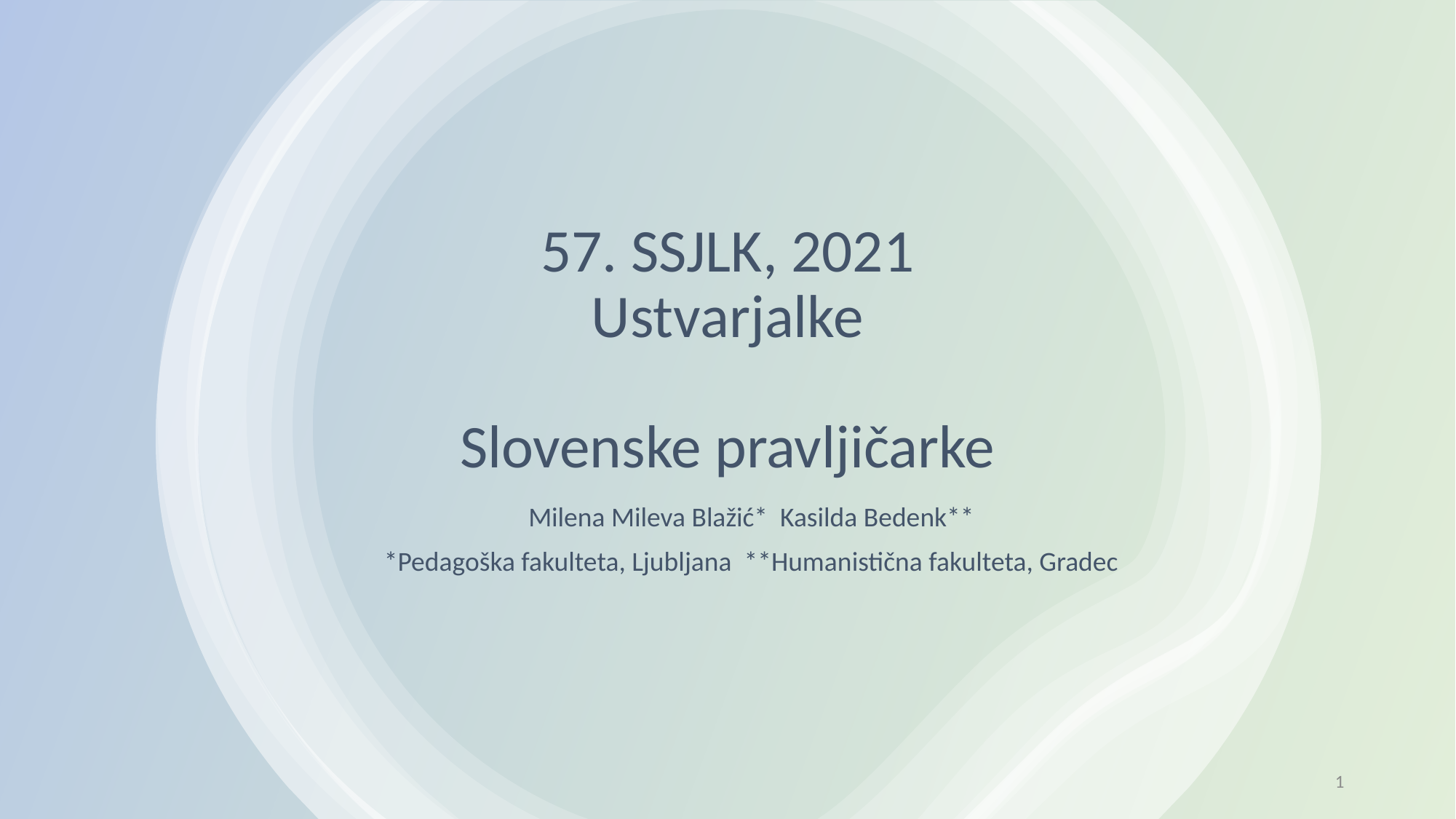

# 57. SSJLK, 2021 Ustvarjalke Slovenske pravljičarke
Milena Mileva Blažić*  Kasilda Bedenk**
*Pedagoška fakulteta, Ljubljana  **Humanistična fakulteta, Gradec
1